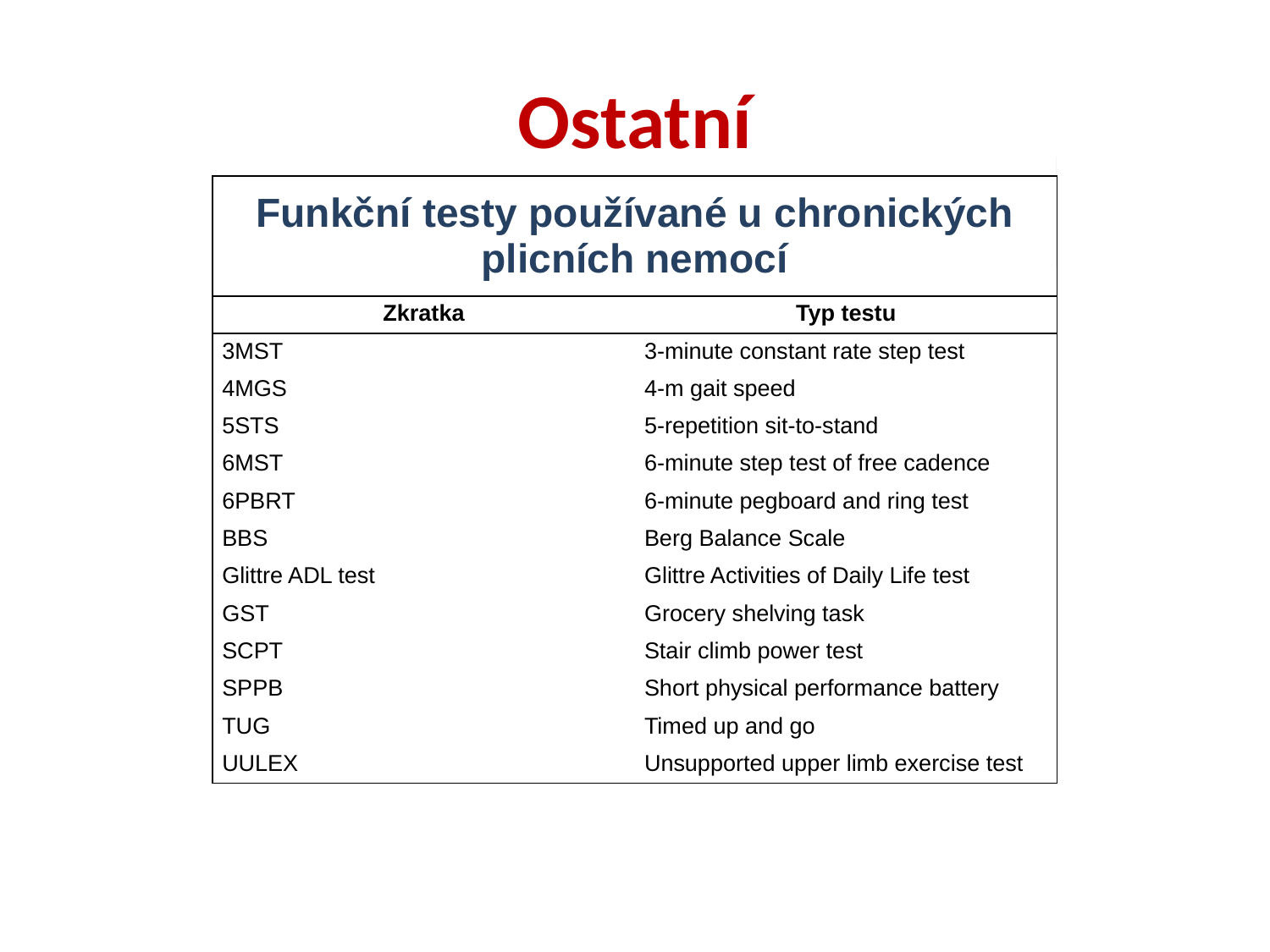

# Ostatní

| Funkční testy používané u chronických plicních nemocí |  |
| --- | --- |
| Zkratka | Typ testu |
| 3MST | 3-minute constant rate step test |
| 4MGS | 4-m gait speed |
| 5STS | 5-repetition sit-to-stand |
| 6MST | 6-minute step test of free cadence |
| 6PBRT | 6-minute pegboard and ring test |
| BBS | Berg Balance Scale |
| Glittre ADL test | Glittre Activities of Daily Life test |
| GST | Grocery shelving task |
| SCPT | Stair climb power test |
| SPPB | Short physical performance battery |
| TUG | Timed up and go |
| UULEX | Unsupported upper limb exercise test |